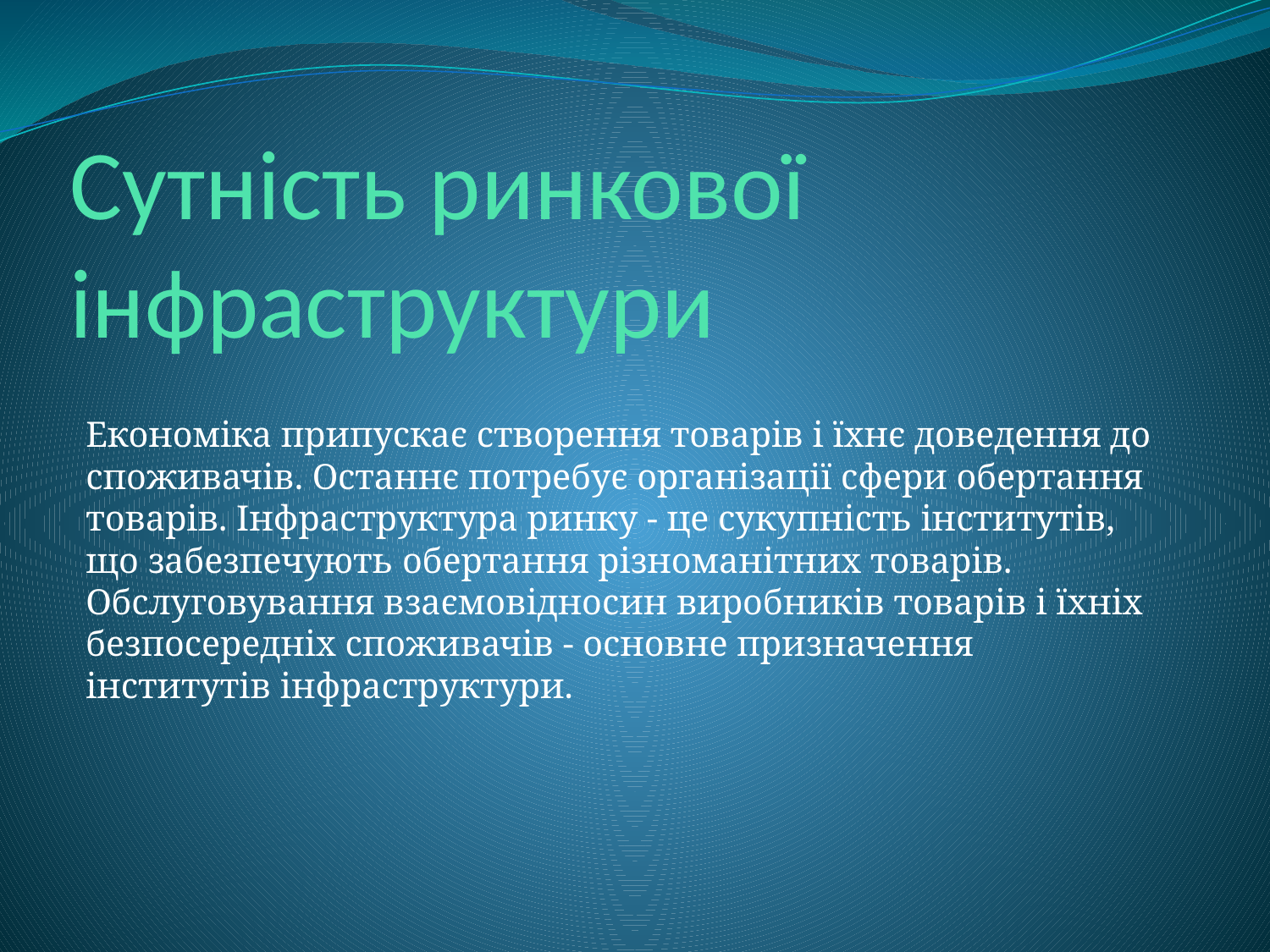

# Сутність ринкової інфраструктури
Економіка припускає створення товарів і їхнє доведення до споживачів. Останнє потребує організації сфери обертання товарів. Інфраструктура ринку - це сукупність інститутів, що забезпечують обертання різноманітних товарів. Обслуговування взаємовідносин виробників товарів і їхніх безпосередніх споживачів - основне призначення інститутів інфраструктури.